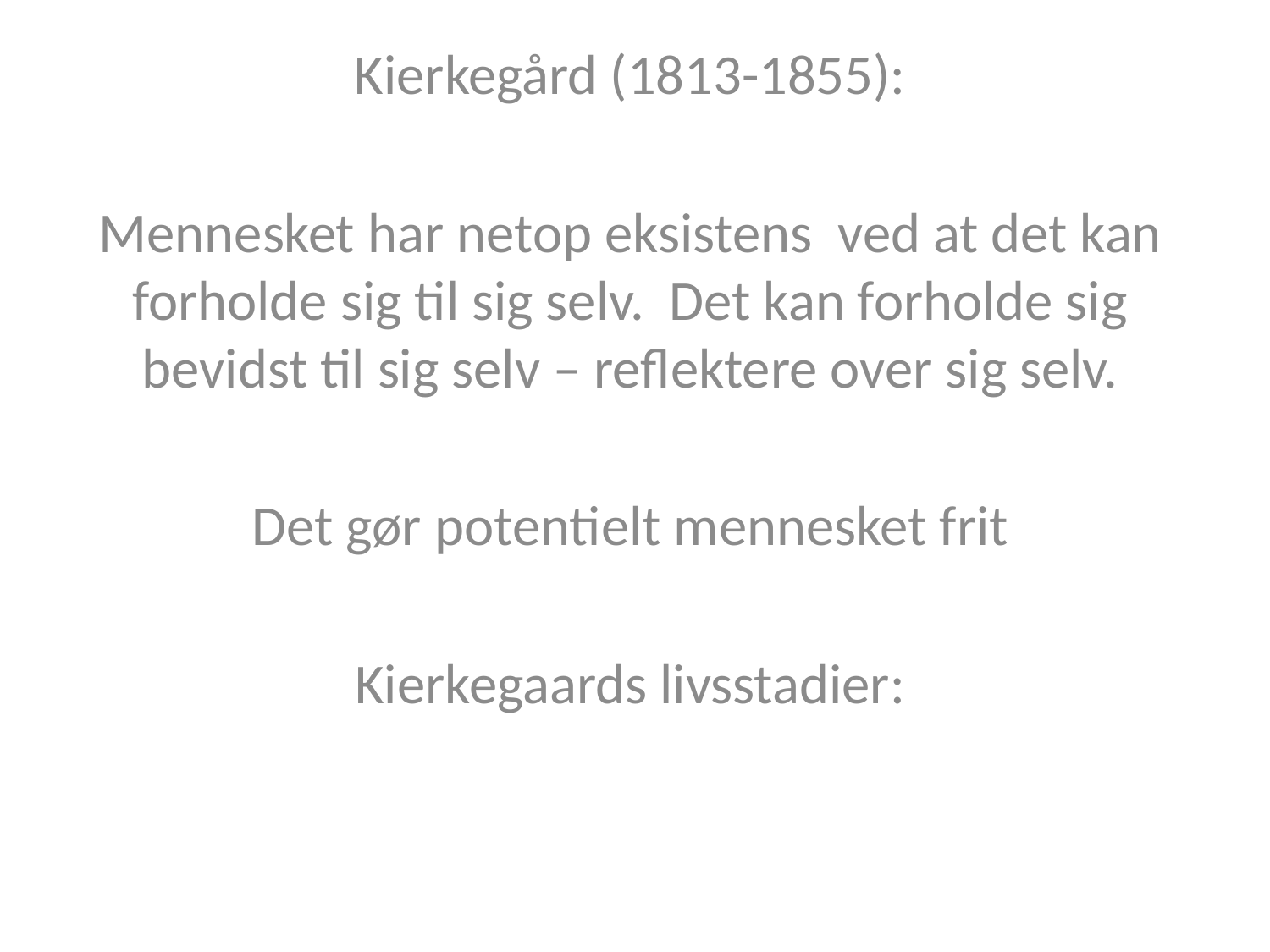

Kierkegård (1813-1855):

Mennesket har netop eksistens  ved at det kan forholde sig til sig selv.  Det kan forholde sig bevidst til sig selv – reflektere over sig selv.

Det gør potentielt mennesket frit

Kierkegaards livsstadier: